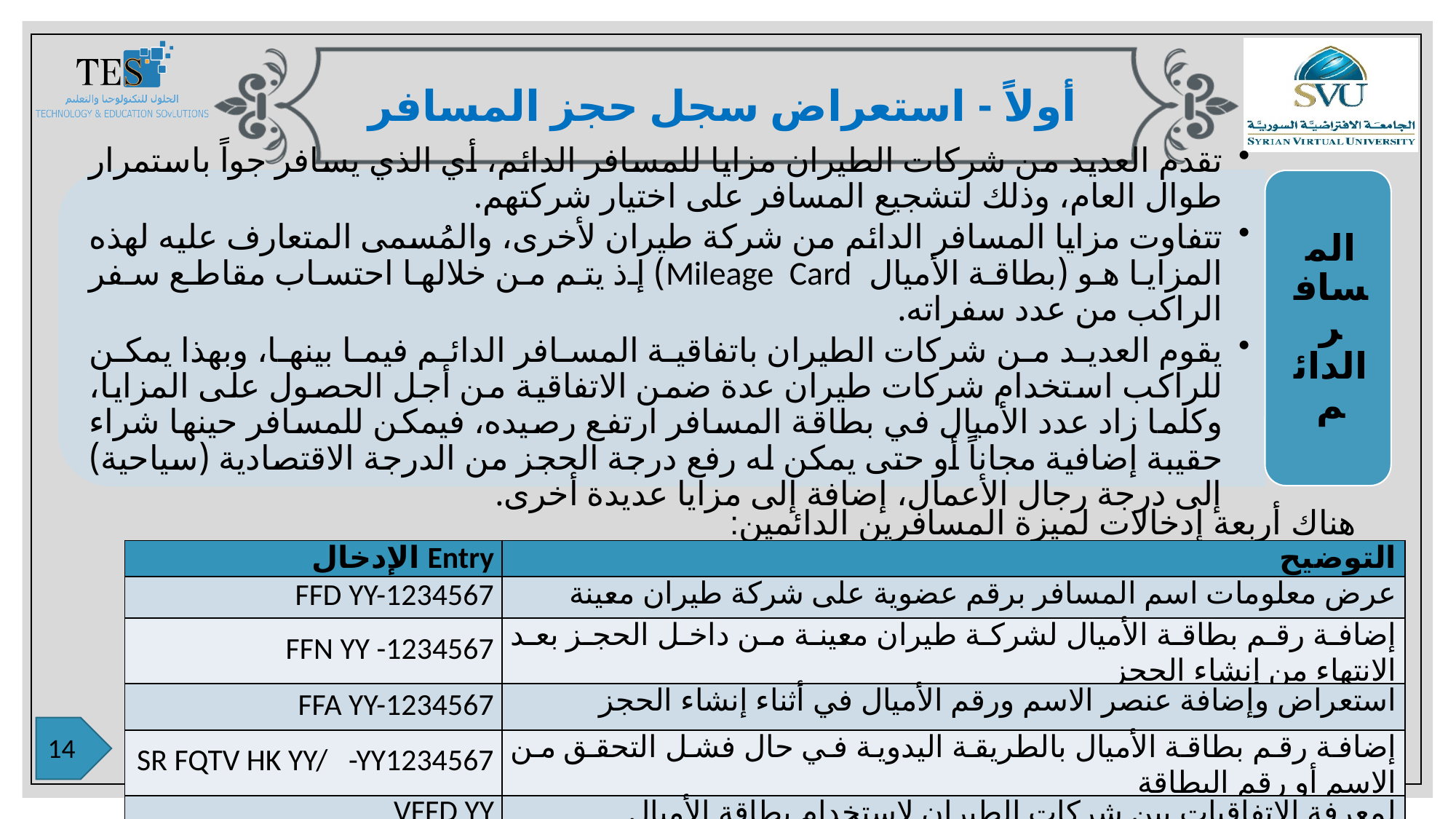

أولاً - استعراض سجل حجز المسافر
تقدم العديد من شركات الطيران مزايا للمسافر الدائم، أي الذي يسافر جواً باستمرار طوال العام، وذلك لتشجيع المسافر على اختيار شركتهم.
تتفاوت مزايا المسافر الدائم من شركة طيران لأخرى، والمُسمى المتعارف عليه لهذه المزايا هو (بطاقة الأميال  Mileage Card) إذ يتم من خلالها احتساب مقاطع سفر الراكب من عدد سفراته.
يقوم العديد من شركات الطيران باتفاقية المسافر الدائم فيما بينها، وبهذا يمكن للراكب استخدام شركات طيران عدة ضمن الاتفاقية من أجل الحصول على المزايا، وكلما زاد عدد الأميال في بطاقة المسافر ارتفع رصيده، فيمكن للمسافر حينها شراء حقيبة إضافية مجاناً أو حتى يمكن له رفع درجة الحجز من الدرجة الاقتصادية (سياحية) إلى درجة رجال الأعمال، إضافة إلى مزايا عديدة أخرى.
المسافر الدائم
هناك أربعة إدخالات لميزة المسافرين الدائمين:
| Entry الإدخال | التوضيح |
| --- | --- |
| FFD YY-1234567 | عرض معلومات اسم المسافر برقم عضوية على شركة طيران معينة |
| FFN YY -1234567 | إضافة رقم بطاقة الأميال لشركة طيران معينة من داخل الحجز بعد الانتهاء من إنشاء الحجز |
| FFA YY-1234567 | استعراض وإضافة عنصر الاسم ورقم الأميال في أثناء إنشاء الحجز |
| SR FQTV HK YY/ -YY1234567 | إضافة رقم بطاقة الأميال بالطريقة اليدوية في حال فشل التحقق من الاسم أو رقم البطاقة |
| VFFD YY | لمعرفة الاتفاقيات بين شركات الطيران لاستخدام بطاقة الأميال |